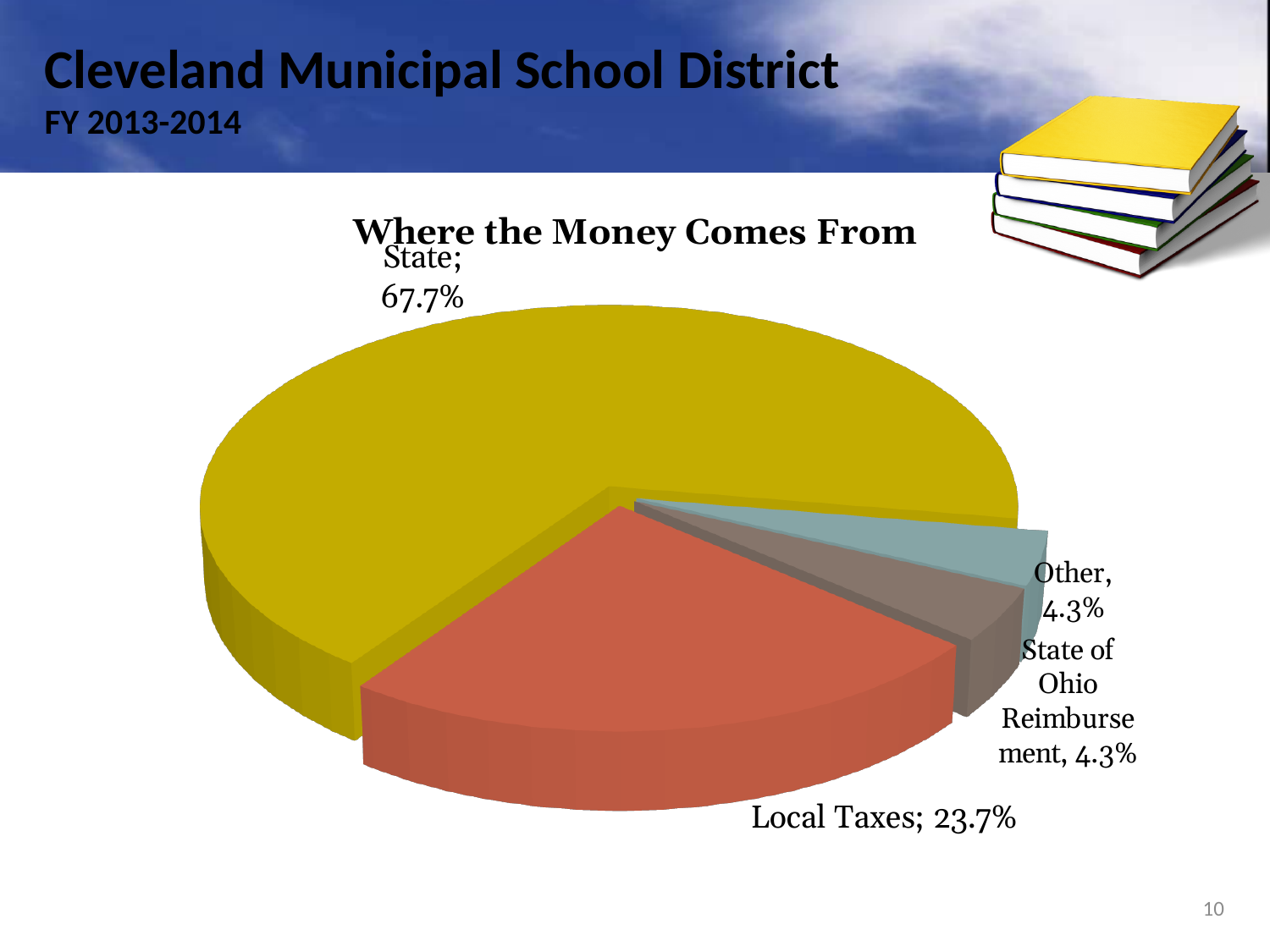

# Cleveland Municipal School District FY 2013-2014

[unsupported chart]

10